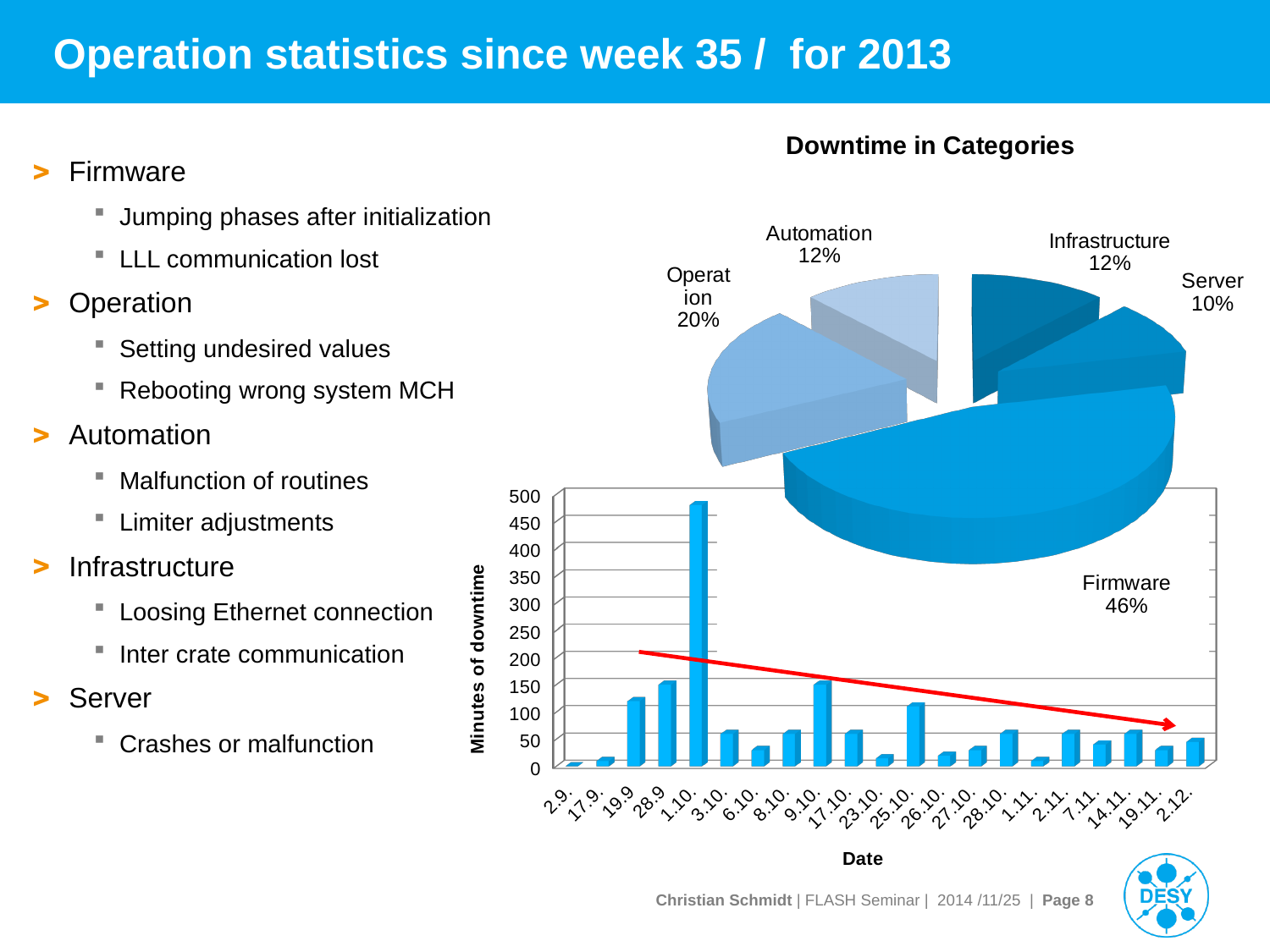

# Operation statistics since week 35 /  for 2013

[unsupported chart]

Firmware
Jumping phases after initialization
LLL communication lost
Operation
Setting undesired values
Rebooting wrong system MCH
Automation
Malfunction of routines
Limiter adjustments
Infrastructure
Loosing Ethernet connection
Inter crate communication
Server
Crashes or malfunction

[unsupported chart]